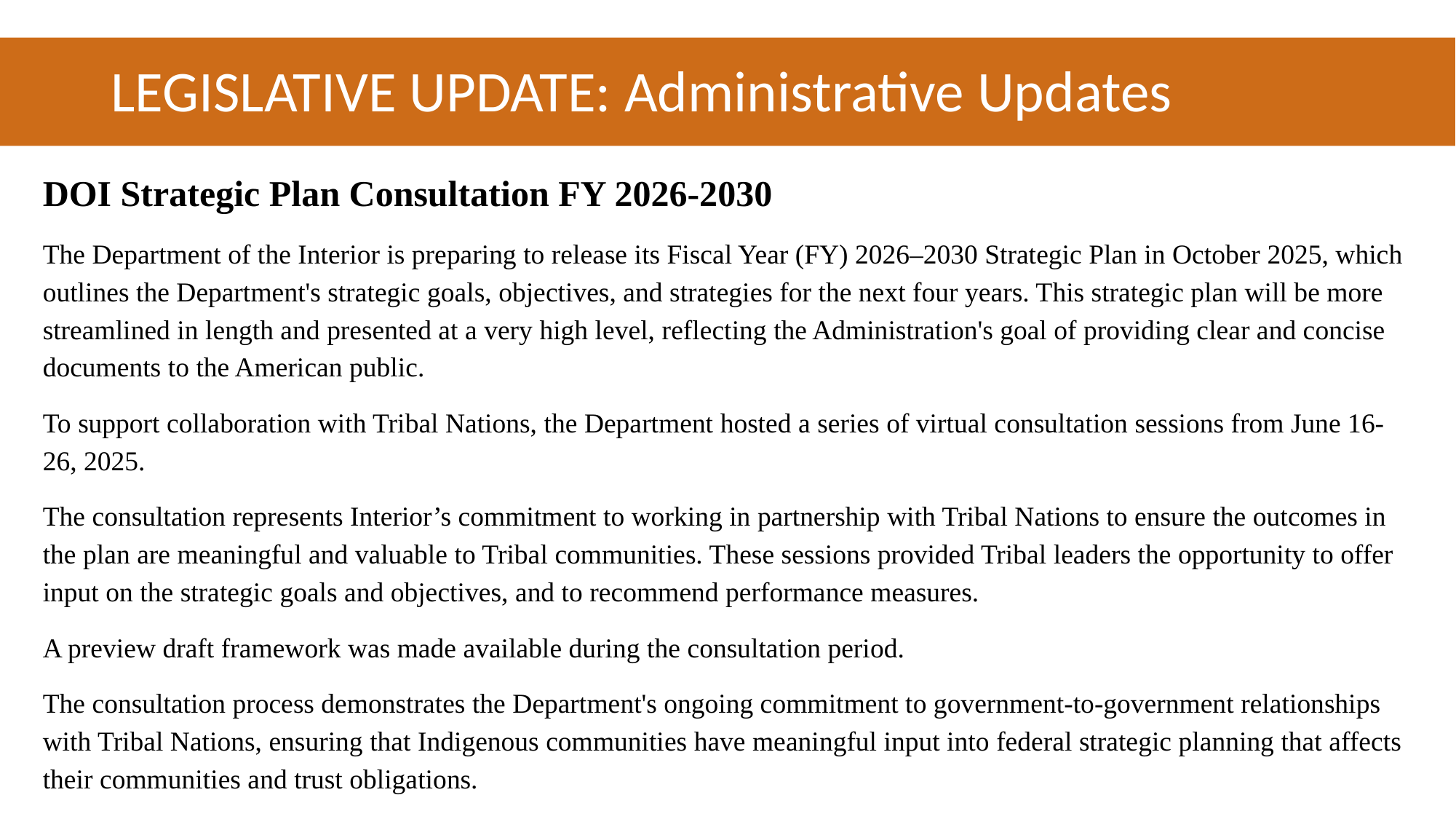

# LEGISLATIVE UPDATE: Administrative Updates
DOI Strategic Plan Consultation FY 2026-2030
The Department of the Interior is preparing to release its Fiscal Year (FY) 2026–2030 Strategic Plan in October 2025, which outlines the Department's strategic goals, objectives, and strategies for the next four years. This strategic plan will be more streamlined in length and presented at a very high level, reflecting the Administration's goal of providing clear and concise documents to the American public.
To support collaboration with Tribal Nations, the Department hosted a series of virtual consultation sessions from June 16-26, 2025.
The consultation represents Interior’s commitment to working in partnership with Tribal Nations to ensure the outcomes in the plan are meaningful and valuable to Tribal communities. These sessions provided Tribal leaders the opportunity to offer input on the strategic goals and objectives, and to recommend performance measures.
A preview draft framework was made available during the consultation period.
The consultation process demonstrates the Department's ongoing commitment to government-to-government relationships with Tribal Nations, ensuring that Indigenous communities have meaningful input into federal strategic planning that affects their communities and trust obligations.